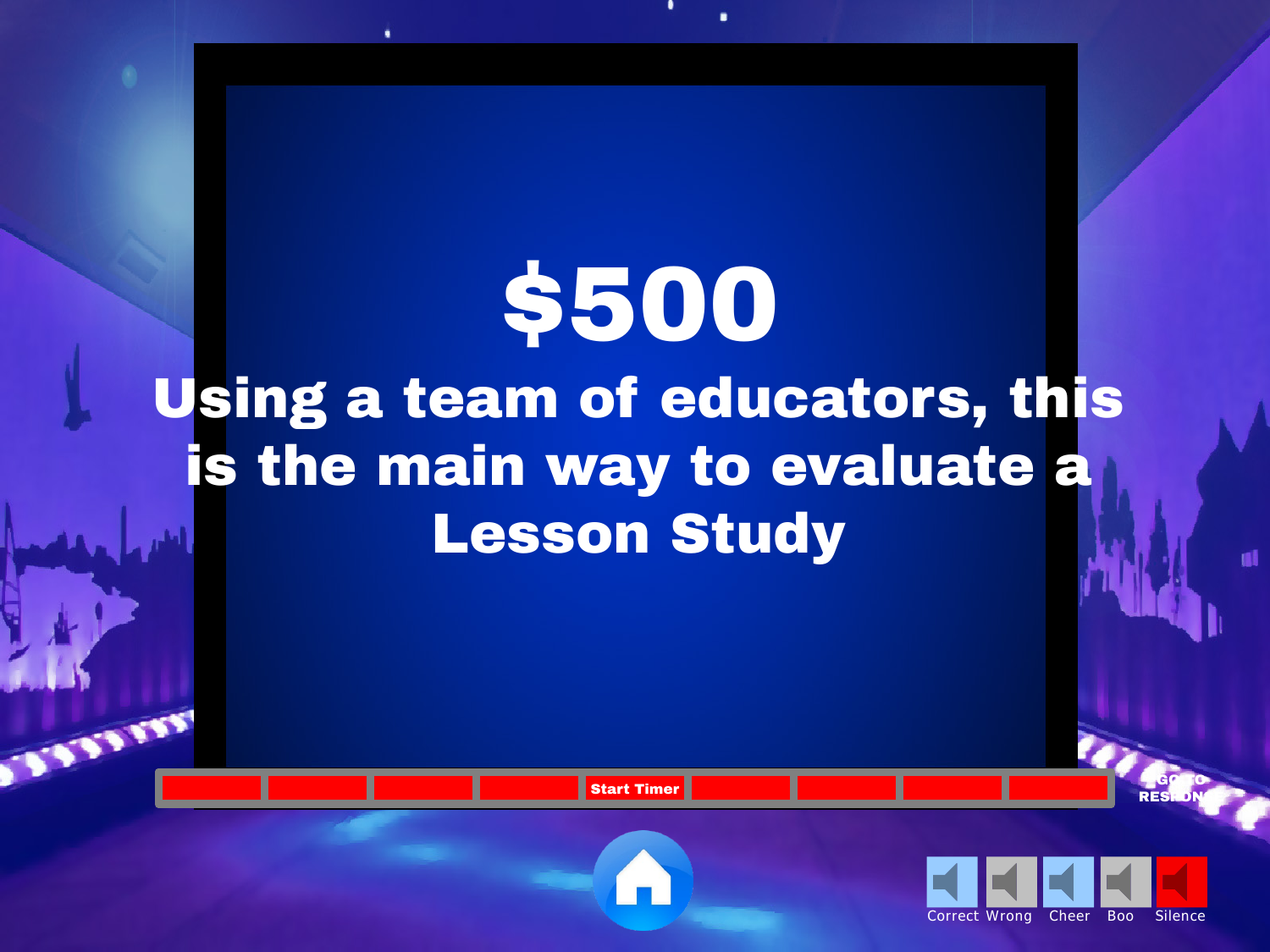

$500
Using a team of educators, this is the main way to evaluate a Lesson Study